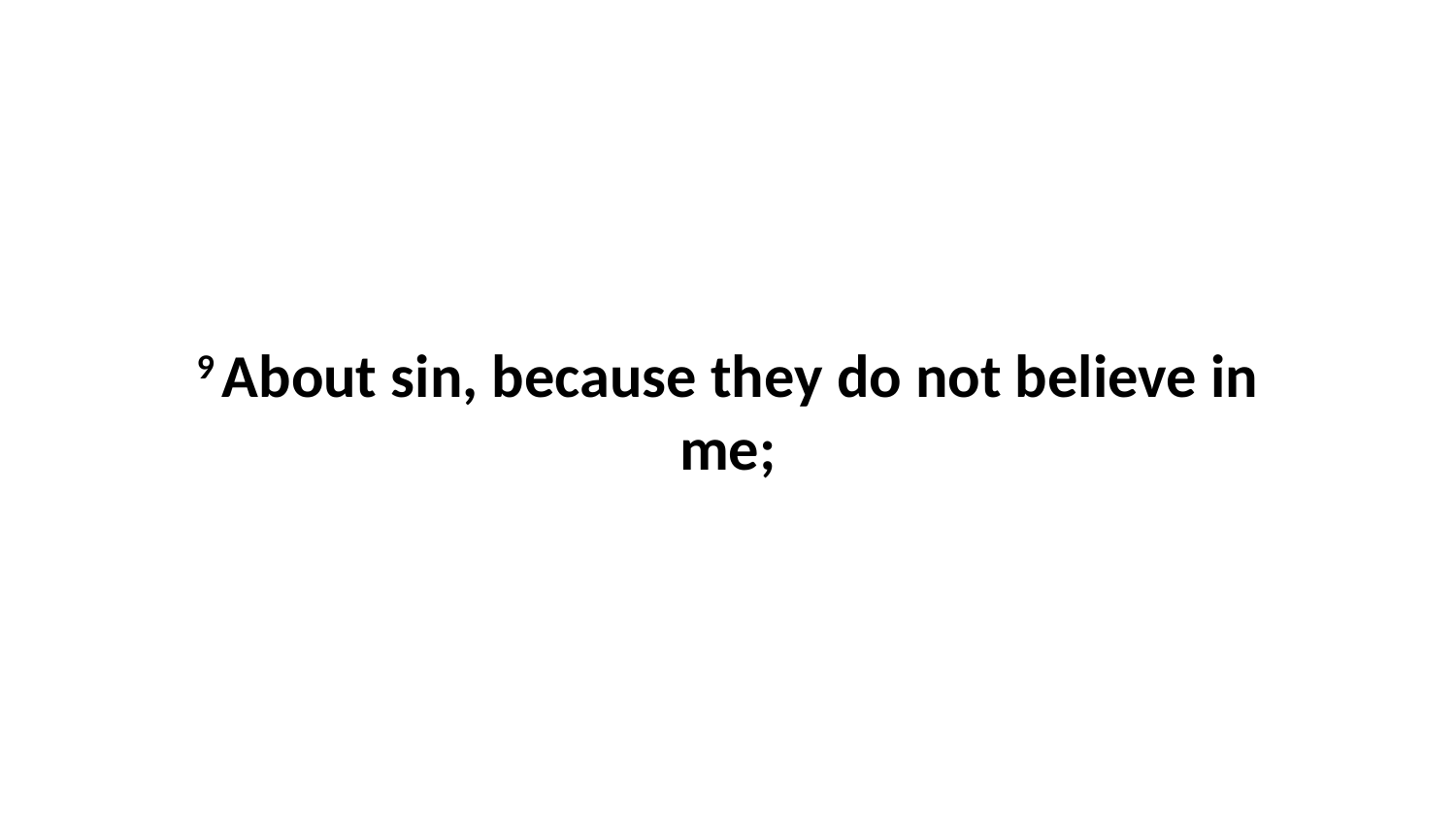

9 About sin, because they do not believe in me;